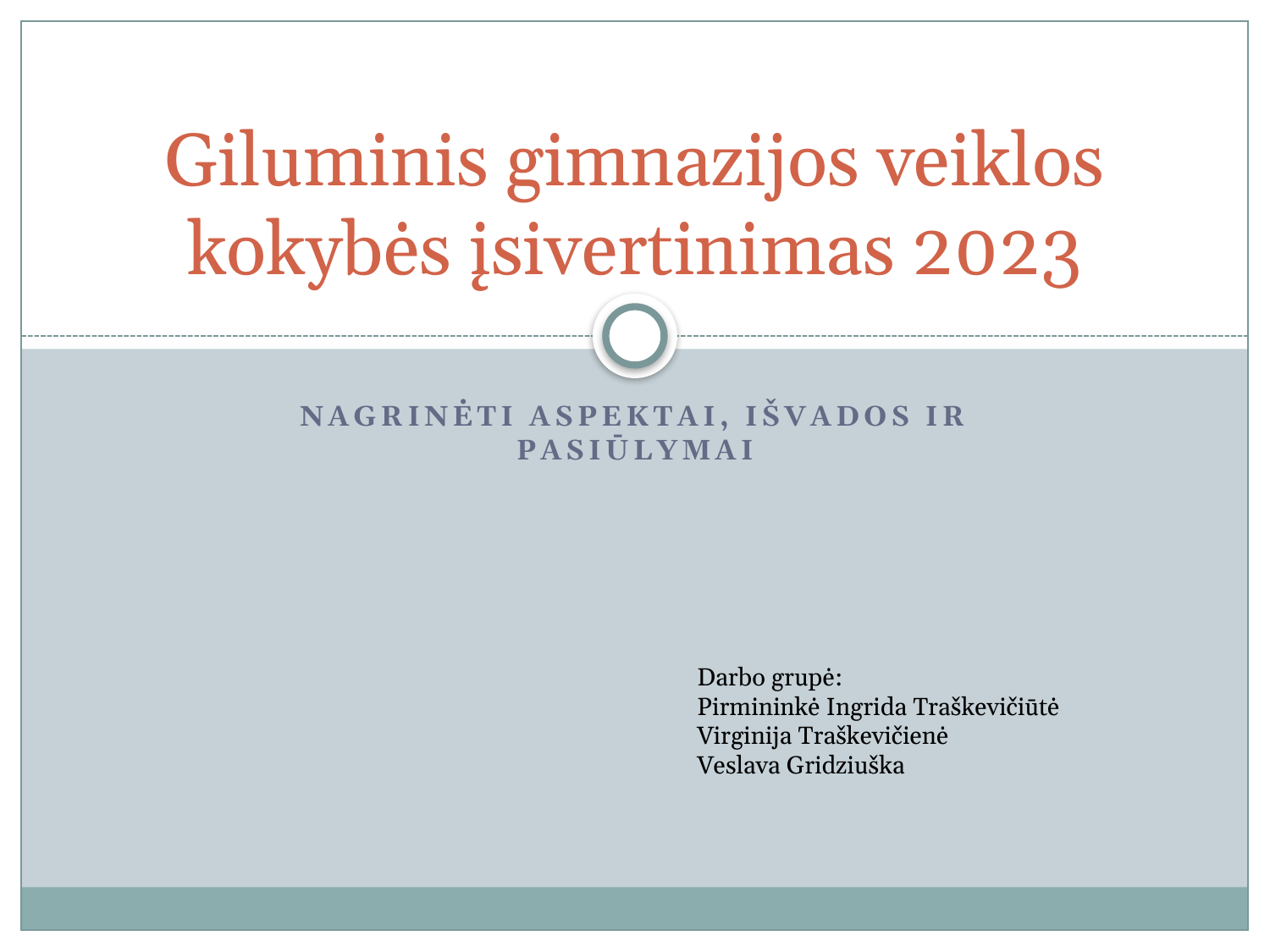

# Giluminis gimnazijos veiklos kokybės įsivertinimas 2023
Nagrinėti aspektai, išvados ir pasiūlymai
Darbo grupė:
Pirmininkė Ingrida Traškevičiūtė
Virginija Traškevičienė
Veslava Gridziuška